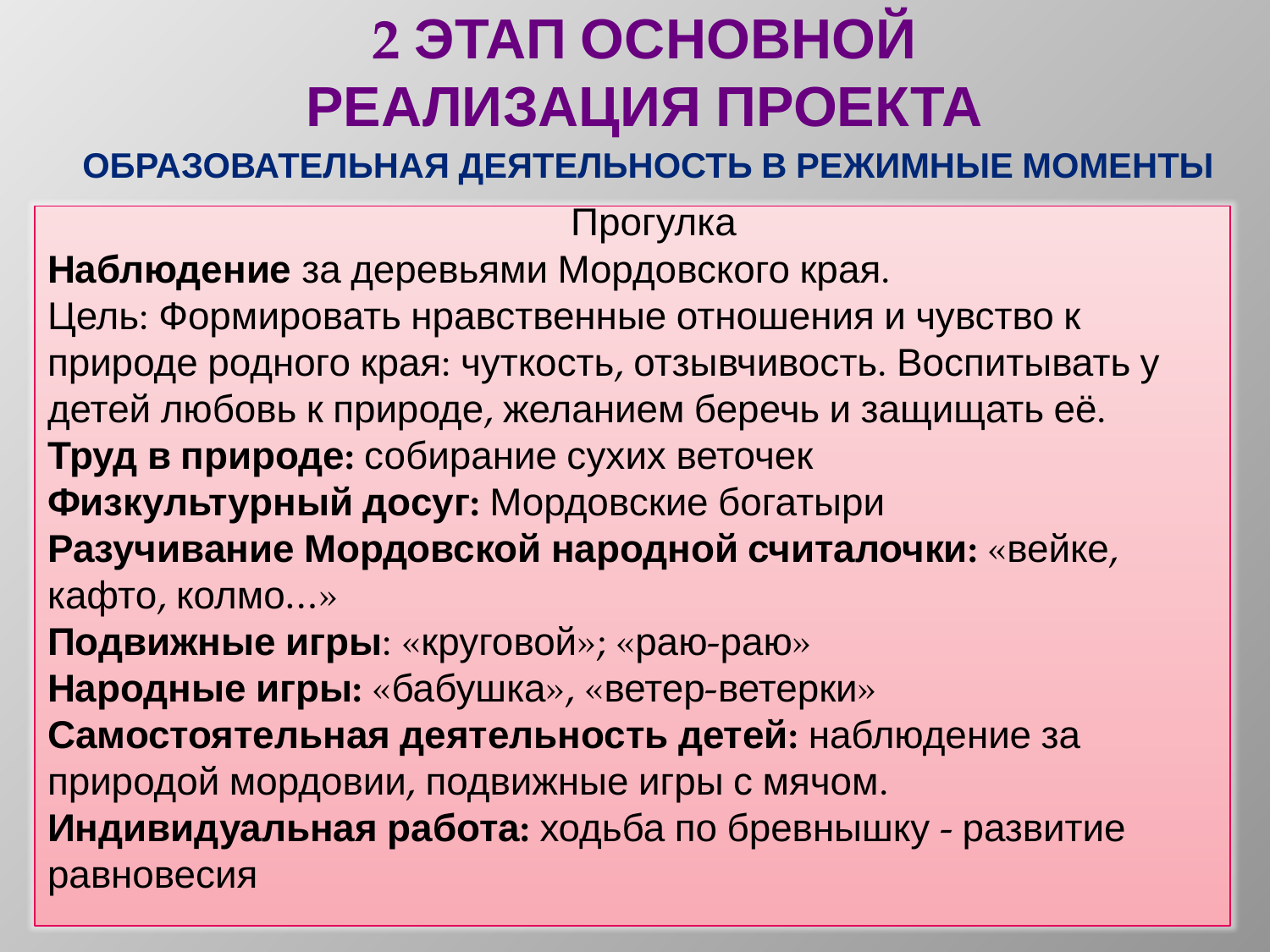

2 этап основной
Реализация проекта
Образовательная деятельность в режимные моменты
    Прогулка
Наблюдение за деревьями Мордовского края.
Цель: Формировать нравственные отношения и чувство к природе родного края: чуткость, отзывчивость. Воспитывать у детей любовь к природе, желанием беречь и защищать её.
Труд в природе: собирание сухих веточек
Физкультурный досуг: Мордовские богатыри
Разучивание Мордовской народной считалочки: «вейке, кафто, колмо…»
Подвижные игры: «круговой»; «раю-раю»
Народные игры: «бабушка», «ветер-ветерки»
Самостоятельная деятельность детей: наблюдение за природой мордовии, подвижные игры с мячом.
Индивидуальная работа: ходьба по бревнышку - развитие равновесия